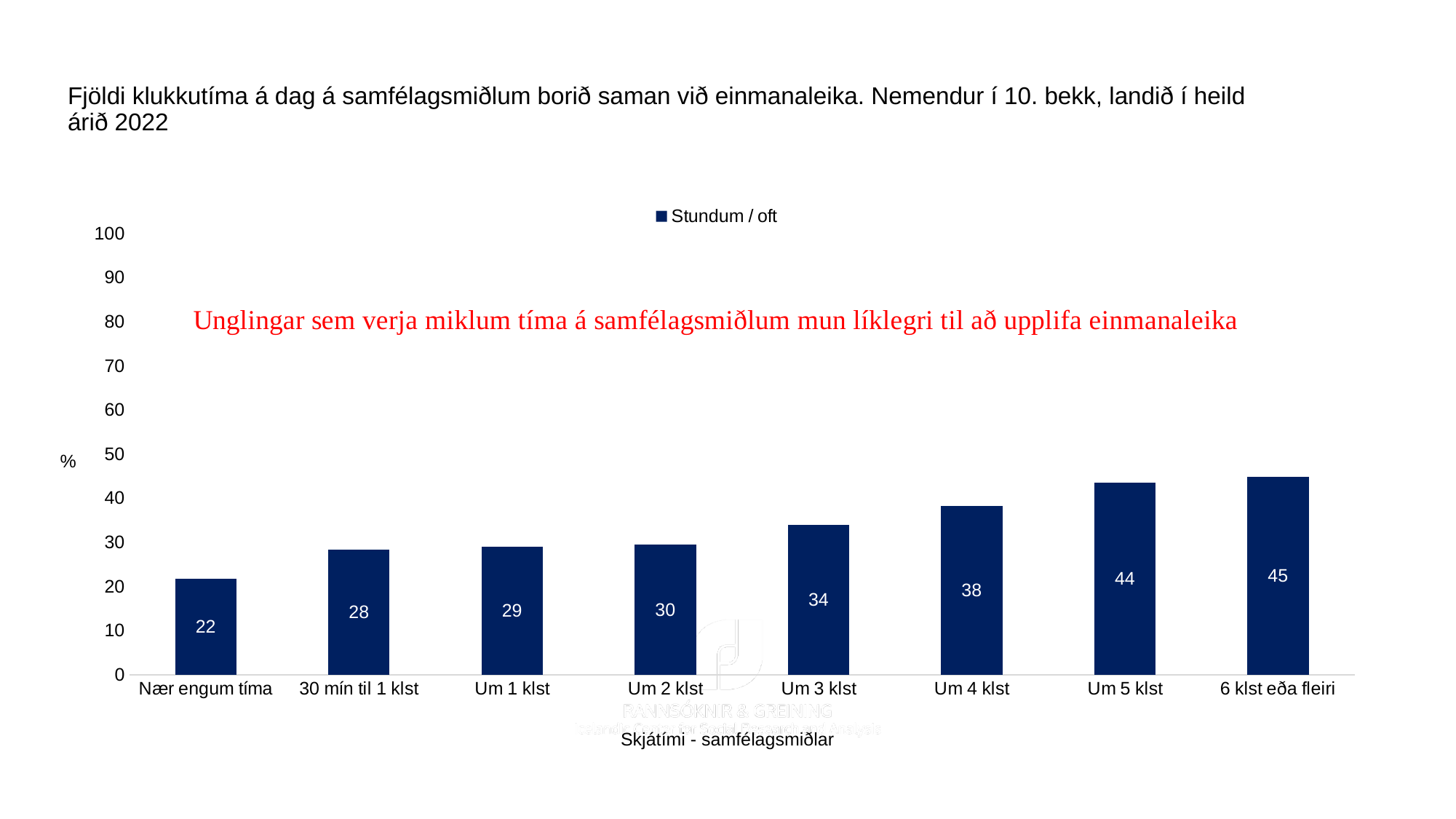

# Fjöldi klukkutíma á dag á samfélagsmiðlum borið saman við einmanaleika. Nemendur í 10. bekk, landið í heild árið 2022

### Chart

| Category | Stundum / oft |
|---|---|
| Nær engum tíma | 21.7 |
| 30 mín til 1 klst | 28.3 |
| Um 1 klst | 29.0 |
| Um 2 klst | 29.5 |
| Um 3 klst | 33.9 |
| Um 4 klst | 38.2 |
| Um 5 klst | 43.6 |
| 6 klst eða fleiri | 44.9 |
Skjátími - samfélagsmiðlar